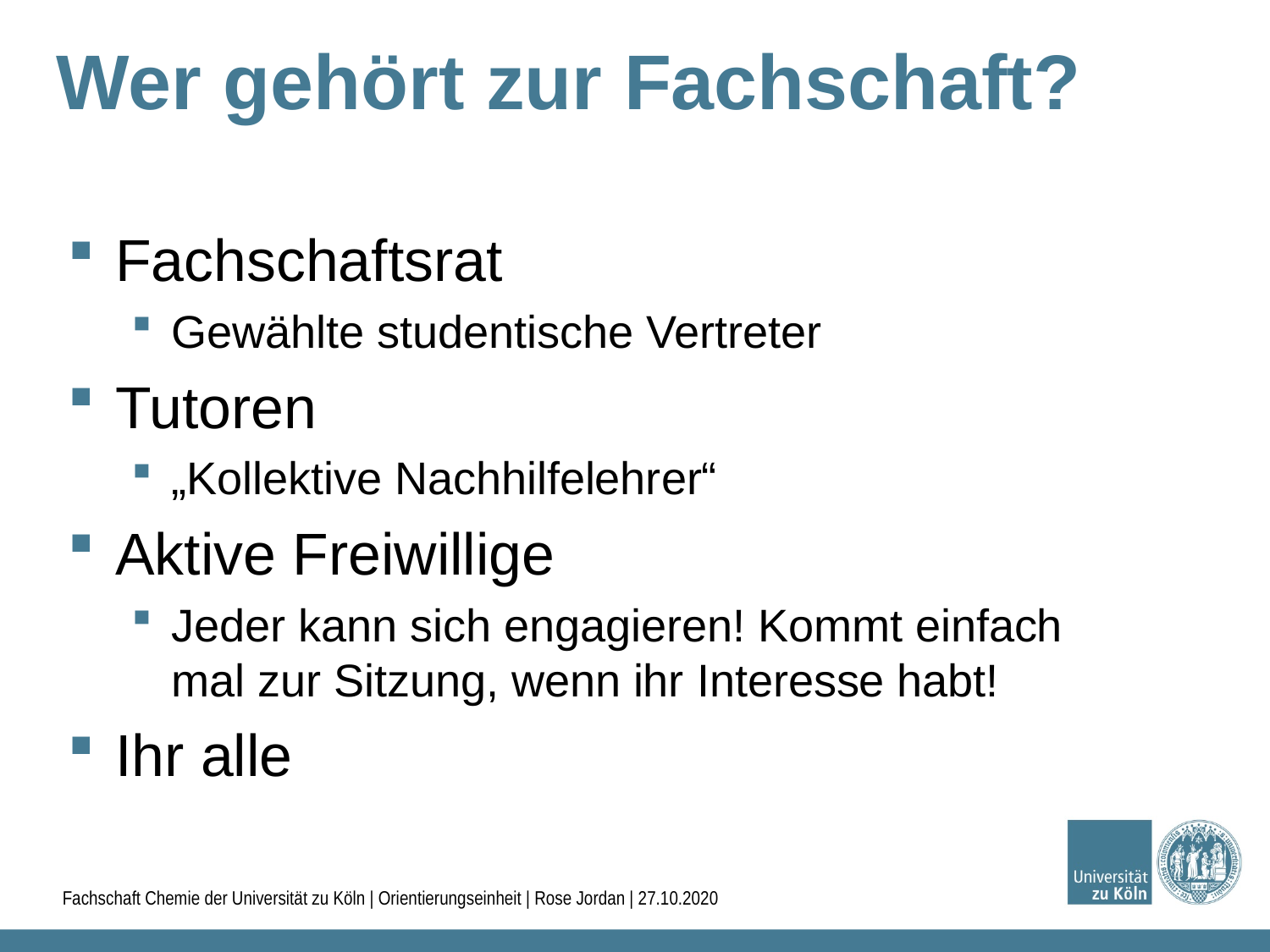

Wer gehört zur Fachschaft?
Fachschaftsrat
Gewählte studentische Vertreter
Tutoren
„Kollektive Nachhilfelehrer“
Aktive Freiwillige
Jeder kann sich engagieren! Kommt einfach mal zur Sitzung, wenn ihr Interesse habt!
Ihr alle